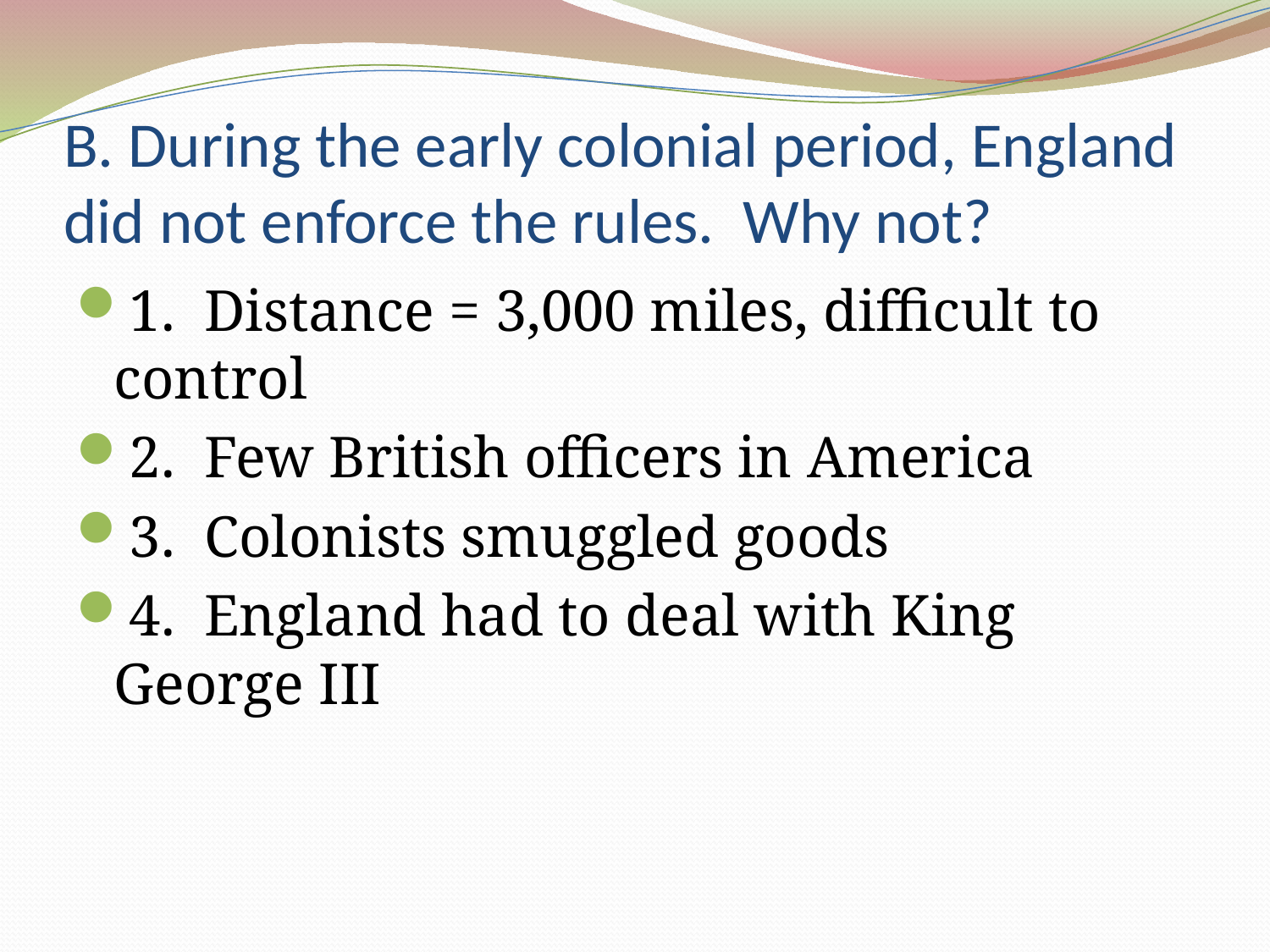

# B. During the early colonial period, England did not enforce the rules.  Why not?
1.  Distance = 3,000 miles, difficult to control
2.  Few British officers in America
3.  Colonists smuggled goods
4.  England had to deal with King George III